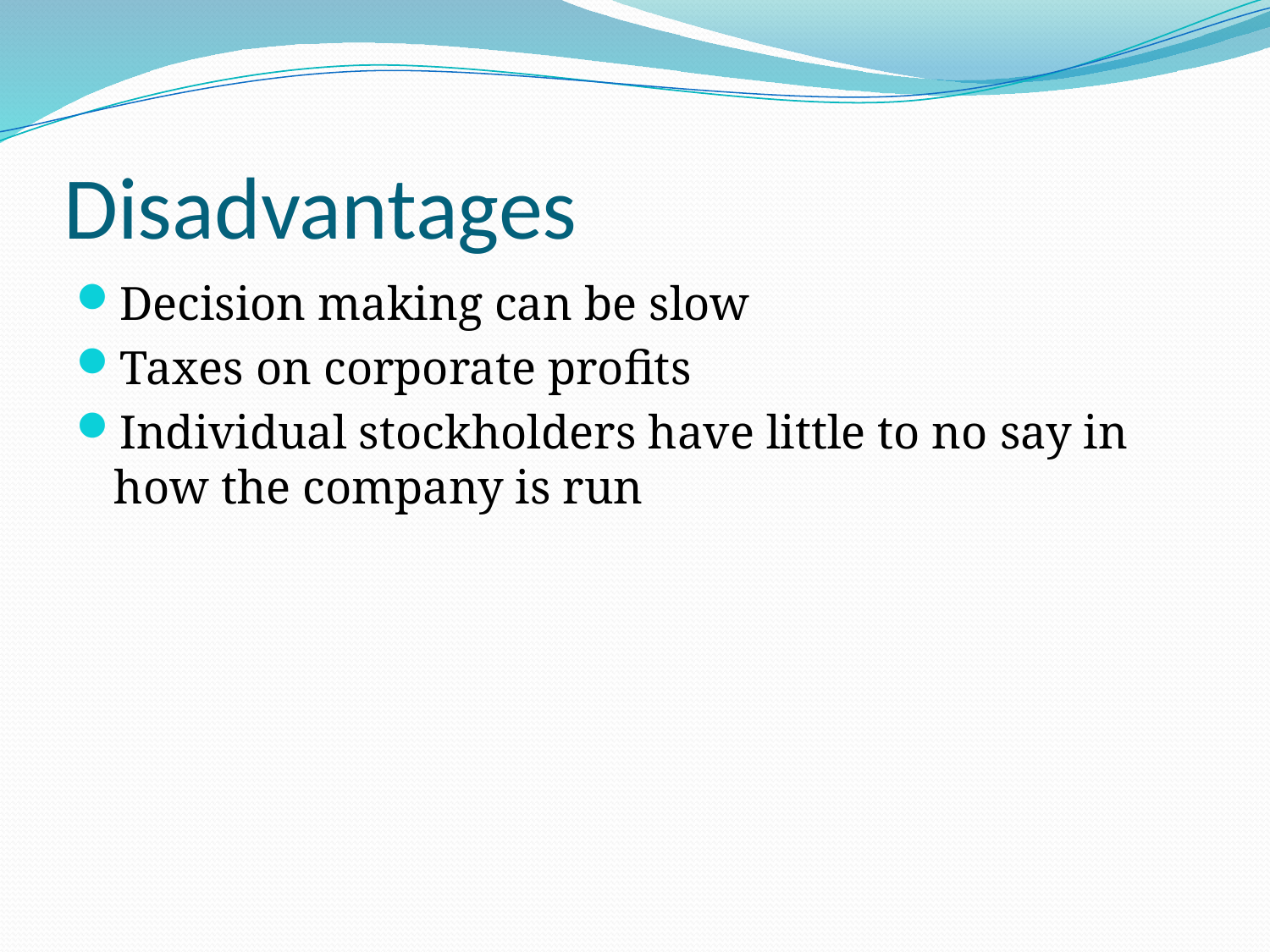

# Disadvantages
Decision making can be slow
Taxes on corporate profits
Individual stockholders have little to no say in how the company is run